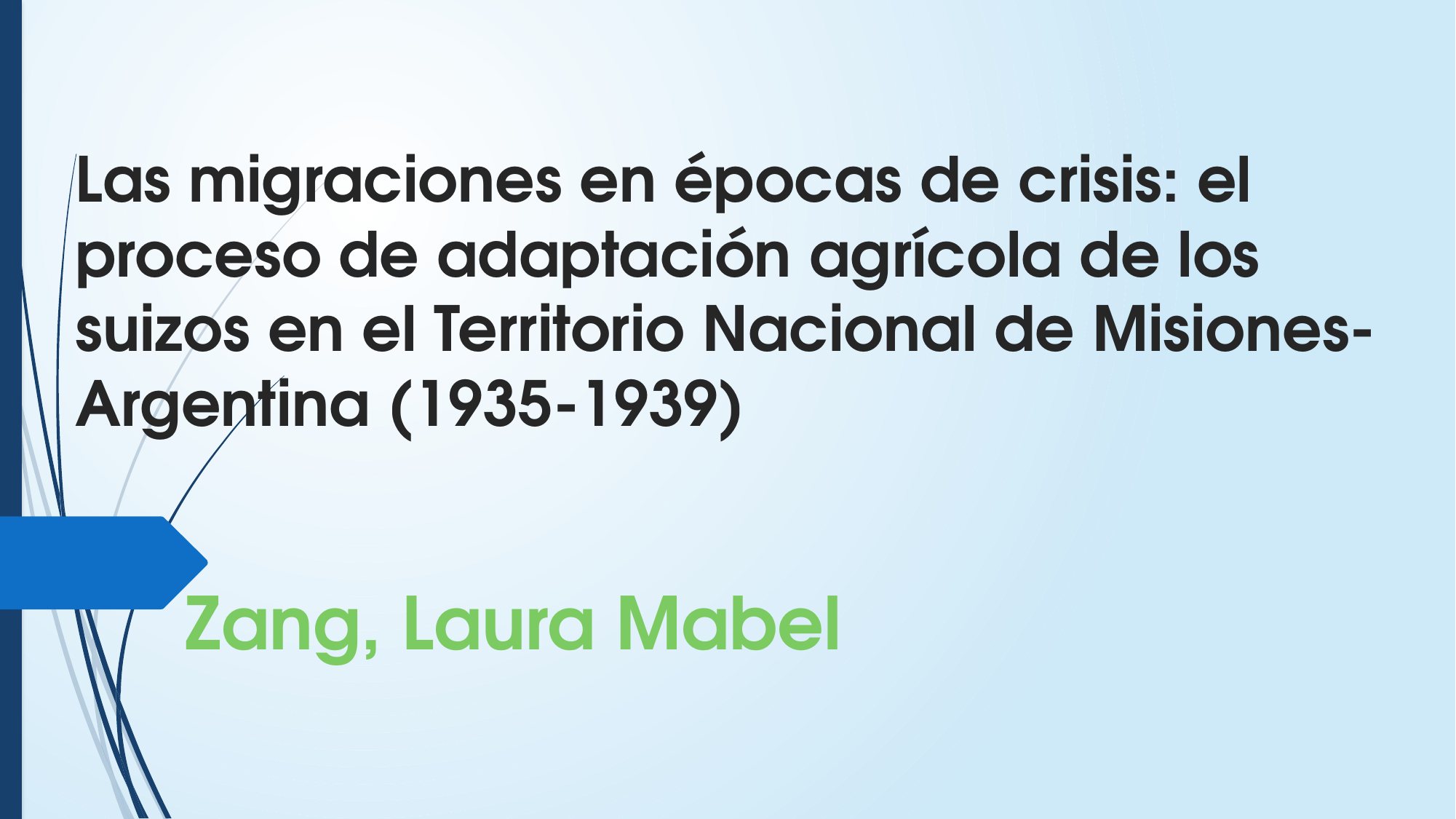

# Las migraciones en épocas de crisis: el proceso de adaptación agrícola de los suizos en el Territorio Nacional de Misiones-Argentina (1935-1939)
Zang, Laura Mabel